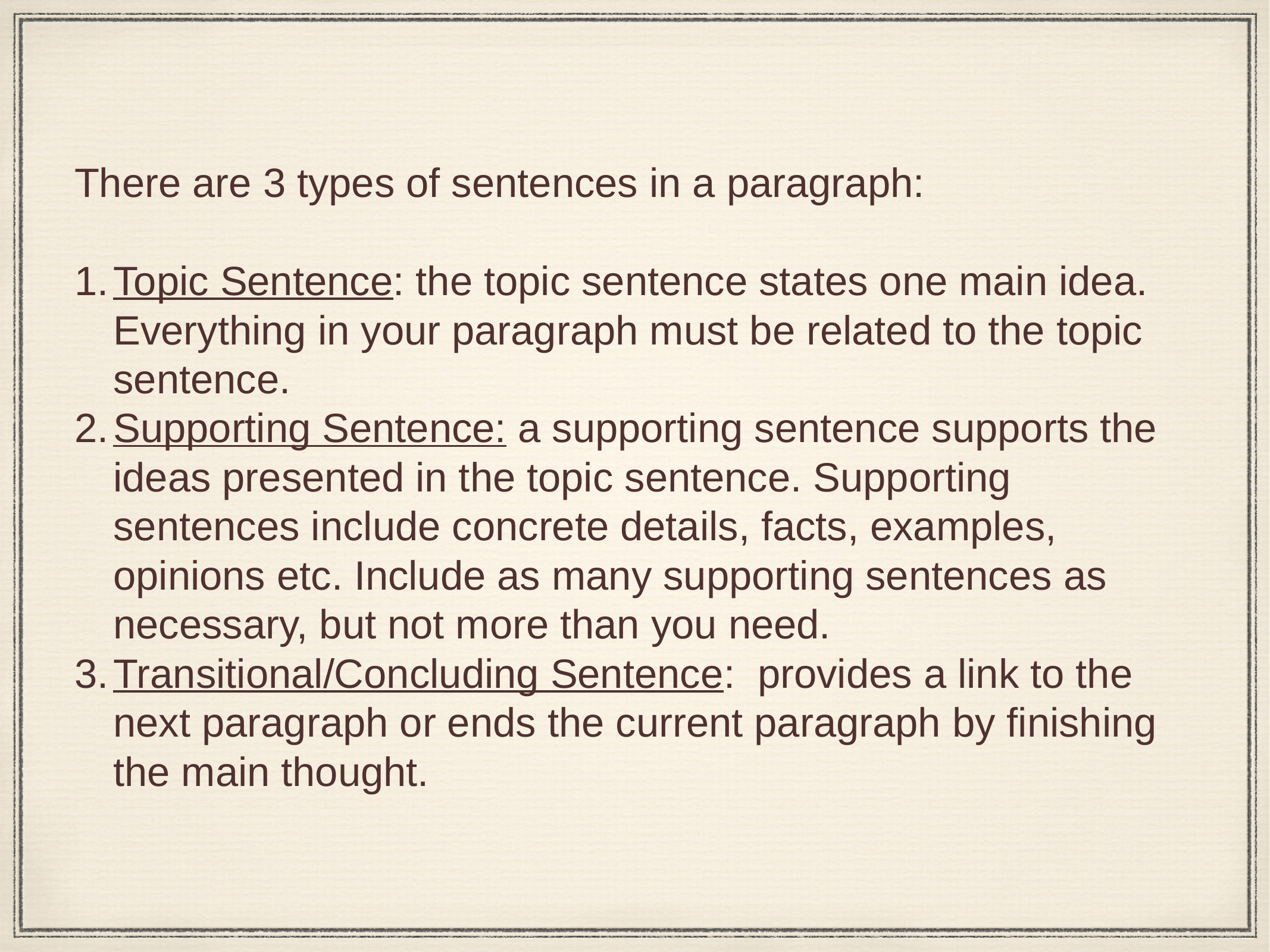

There are 3 types of sentences in a paragraph:

Topic Sentence: the topic sentence states one main idea. Everything in your paragraph must be related to the topic sentence.
Supporting Sentence: a supporting sentence supports the ideas presented in the topic sentence. Supporting sentences include concrete details, facts, examples, opinions etc. Include as many supporting sentences as necessary, but not more than you need.
Transitional/Concluding Sentence:  provides a link to the next paragraph or ends the current paragraph by finishing the main thought.